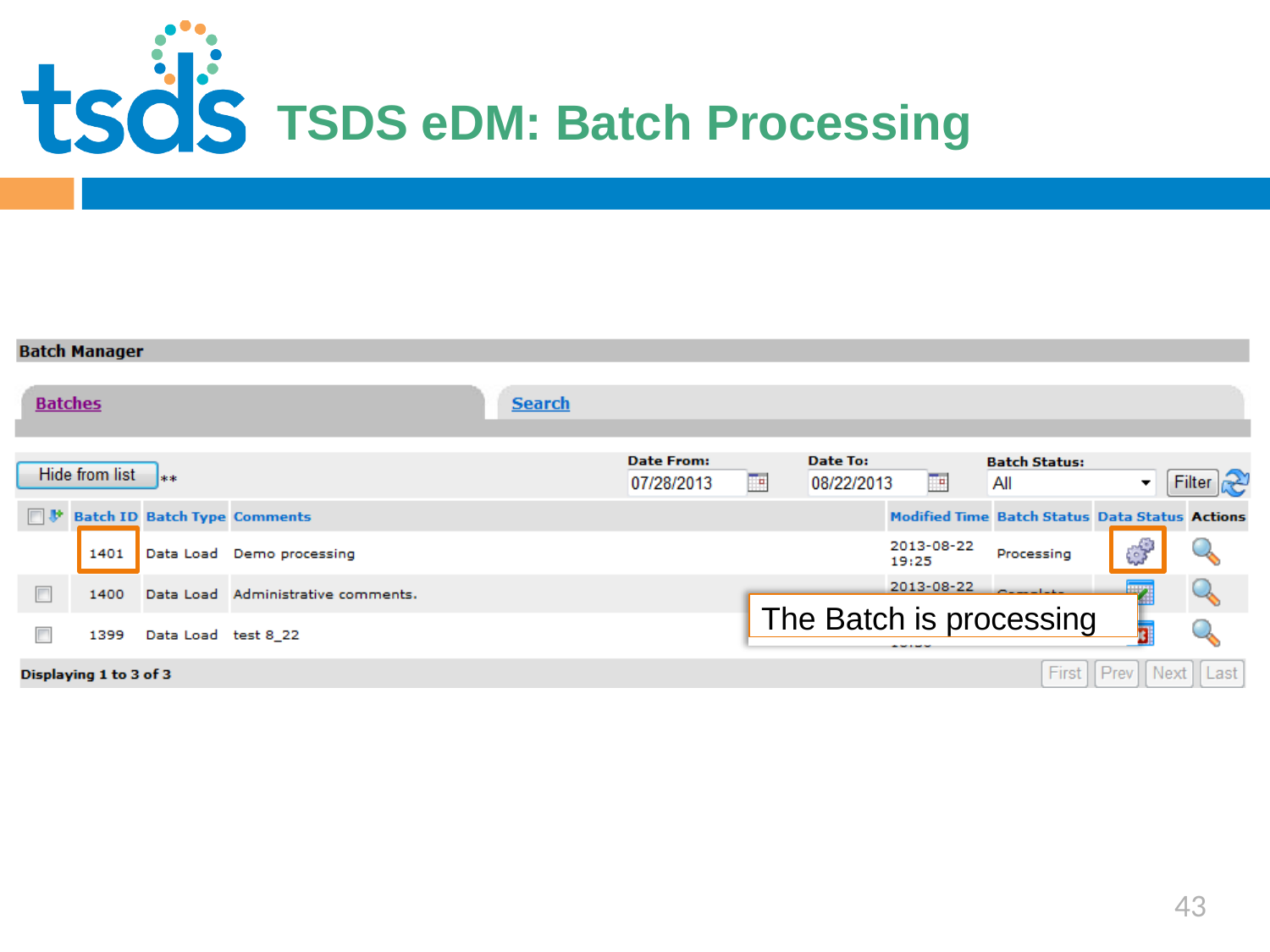

Click to edit Master title style

# TSDS eDM: Batch Processing

The Batch is processing
43